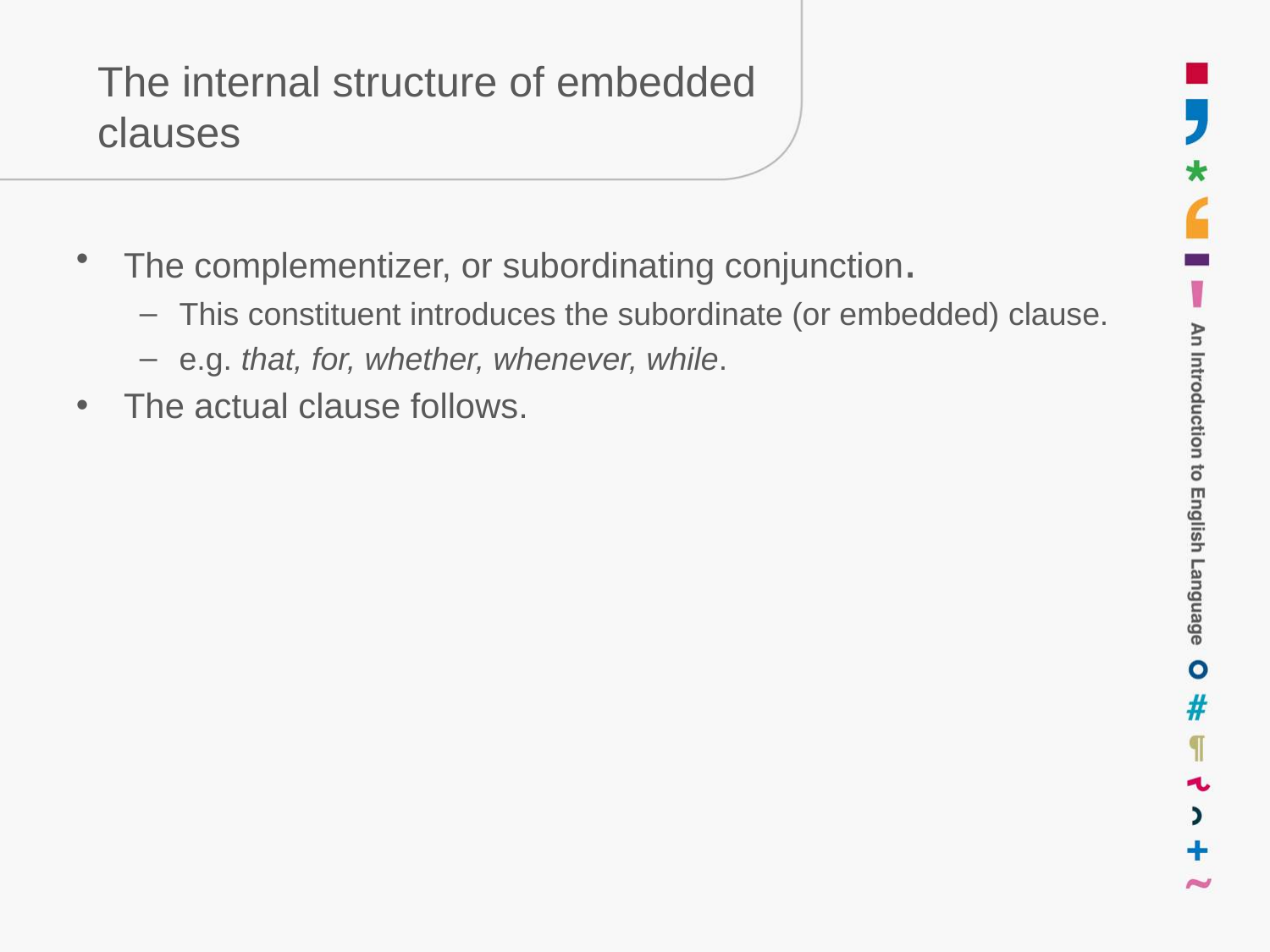

# The internal structure of embedded clauses
The complementizer, or subordinating conjunction.
This constituent introduces the subordinate (or embedded) clause.
e.g. that, for, whether, whenever, while.
The actual clause follows.